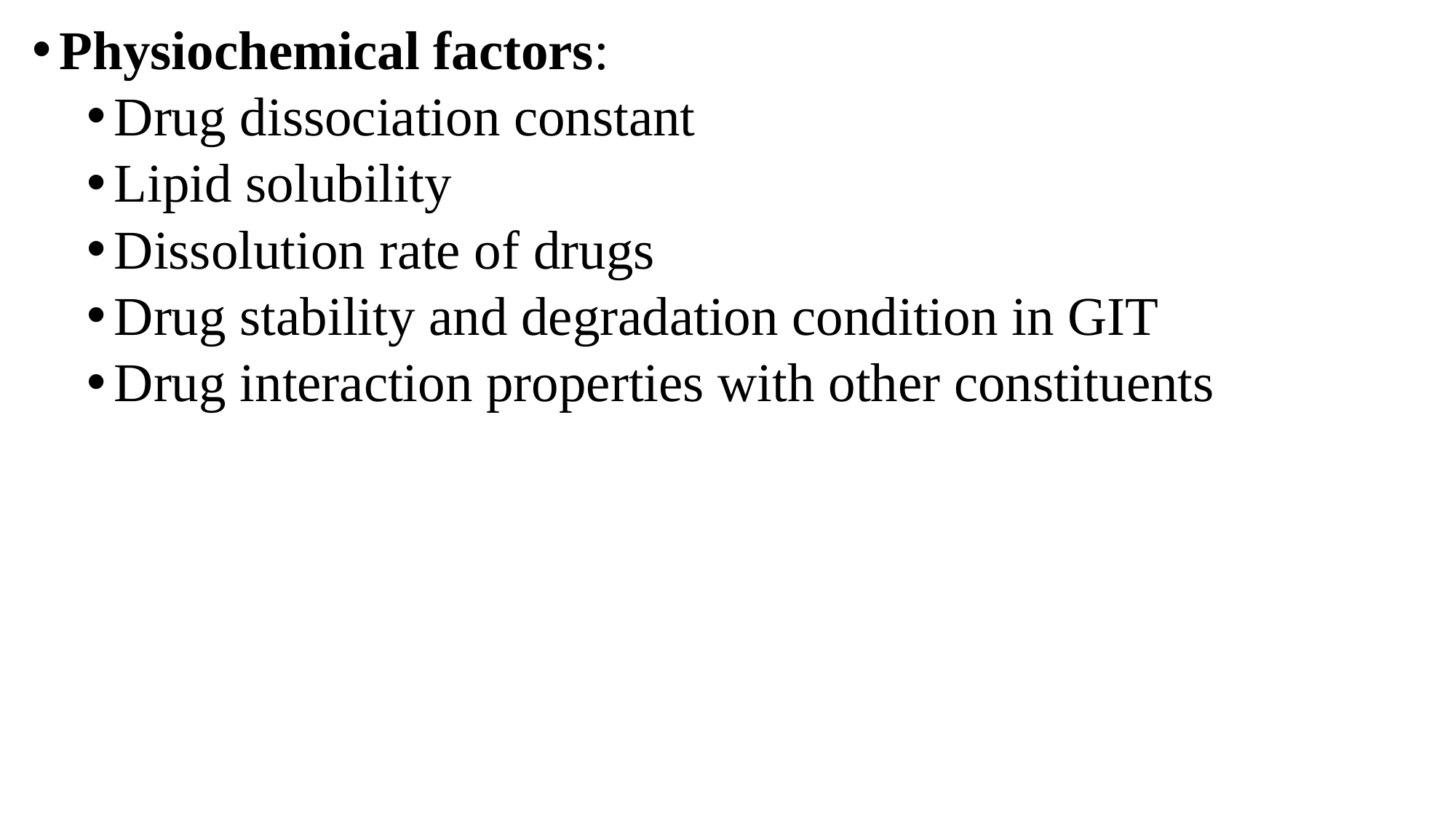

Physiochemical factors:
Drug dissociation constant
Lipid solubility
Dissolution rate of drugs
Drug stability and degradation condition in GIT
Drug interaction properties with other constituents